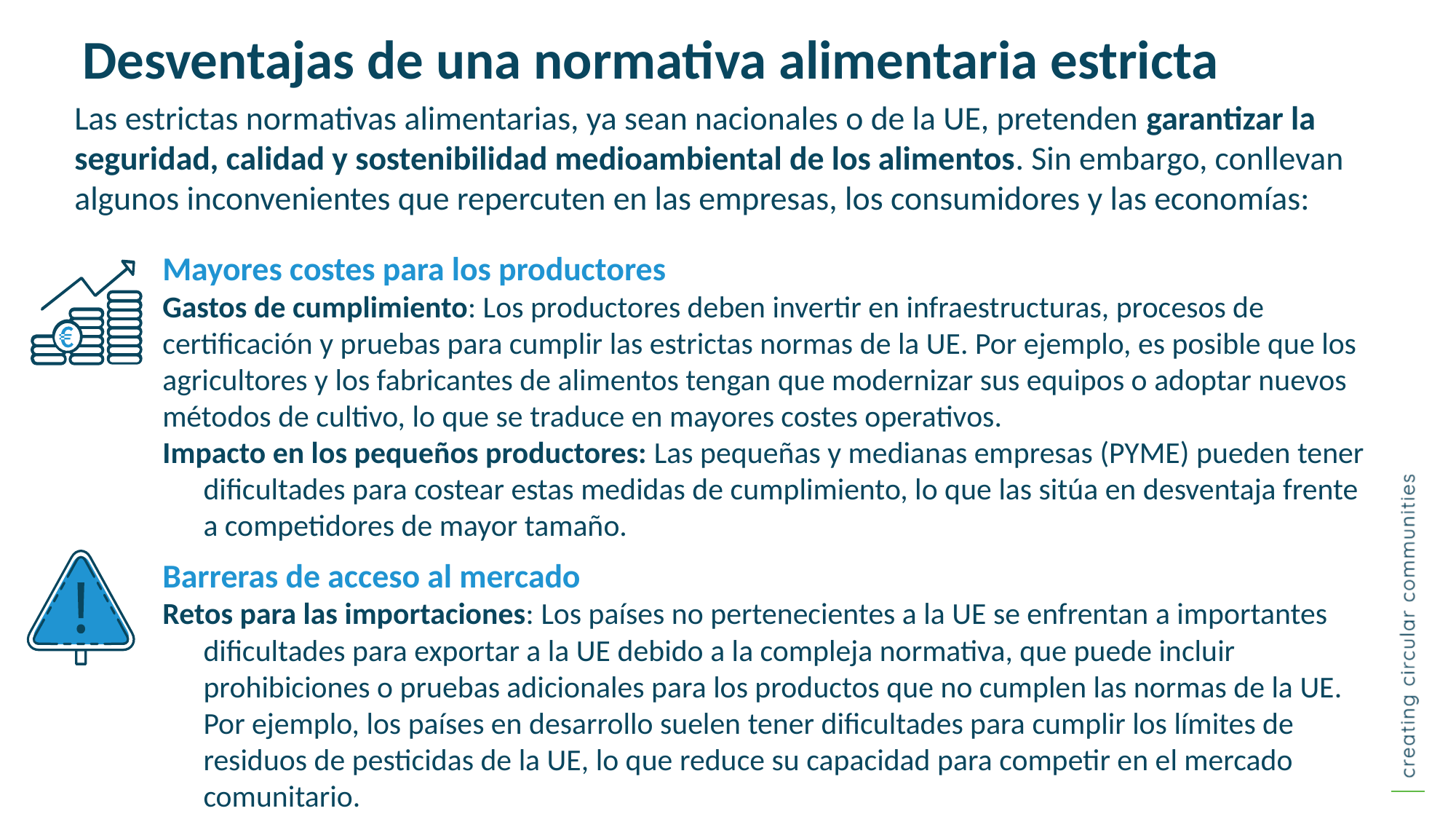

Desventajas de una normativa alimentaria estricta

Las estrictas normativas alimentarias, ya sean nacionales o de la UE, pretenden garantizar la seguridad, calidad y sostenibilidad medioambiental de los alimentos. Sin embargo, conllevan algunos inconvenientes que repercuten en las empresas, los consumidores y las economías:

Mayores costes para los productores
Gastos de cumplimiento: Los productores deben invertir en infraestructuras, procesos de certificación y pruebas para cumplir las estrictas normas de la UE. Por ejemplo, es posible que los agricultores y los fabricantes de alimentos tengan que modernizar sus equipos o adoptar nuevos métodos de cultivo, lo que se traduce en mayores costes operativos.
Impacto en los pequeños productores: Las pequeñas y medianas empresas (PYME) pueden tener dificultades para costear estas medidas de cumplimiento, lo que las sitúa en desventaja frente a competidores de mayor tamaño.
Barreras de acceso al mercado
Retos para las importaciones: Los países no pertenecientes a la UE se enfrentan a importantes dificultades para exportar a la UE debido a la compleja normativa, que puede incluir prohibiciones o pruebas adicionales para los productos que no cumplen las normas de la UE. Por ejemplo, los países en desarrollo suelen tener dificultades para cumplir los límites de residuos de pesticidas de la UE, lo que reduce su capacidad para competir en el mercado comunitario.